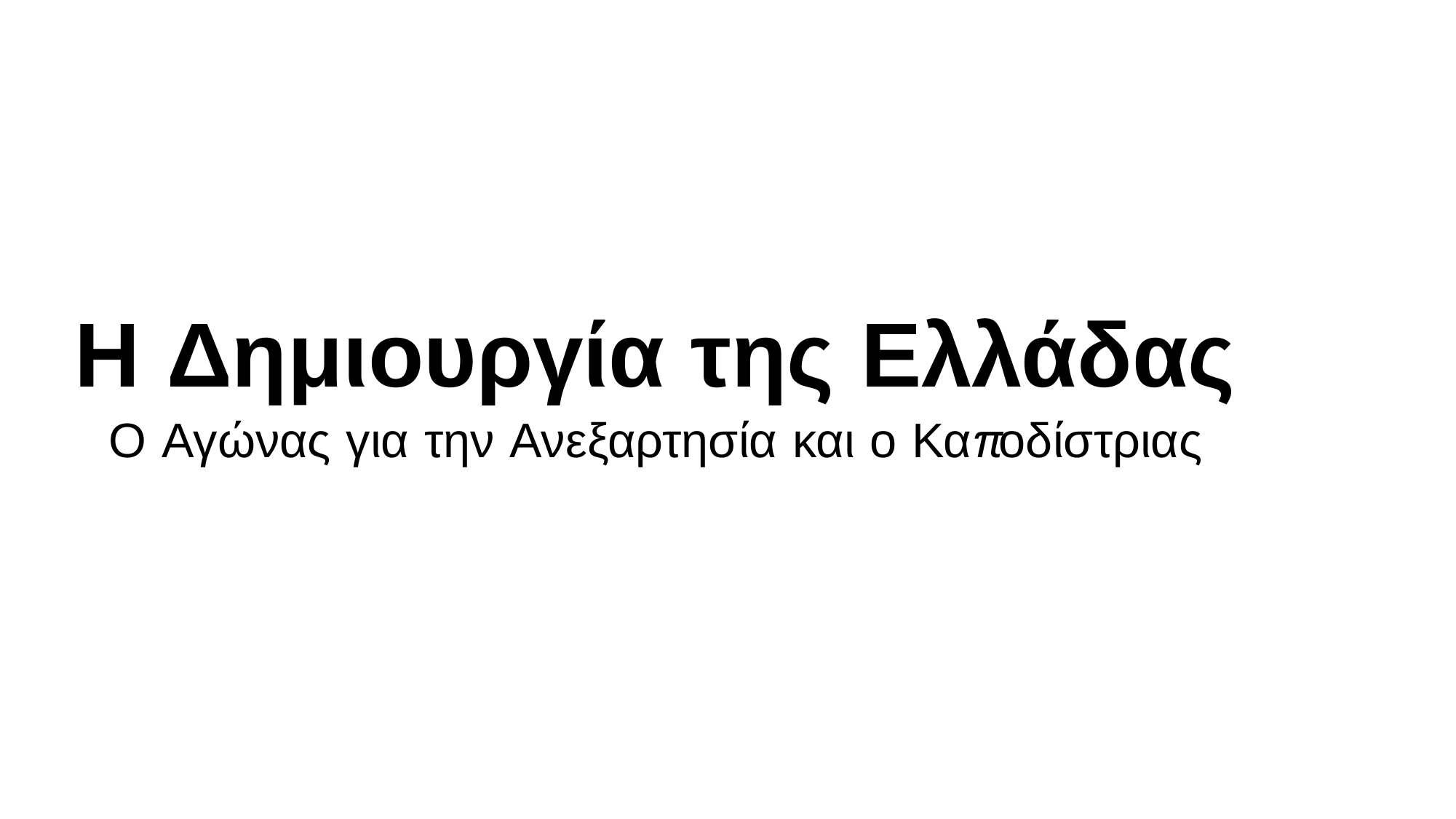

# Η Δημιουργία της Ελλάδας
Ο Αγώνας για την Ανεξαρτησία και ο Καποδίστριας